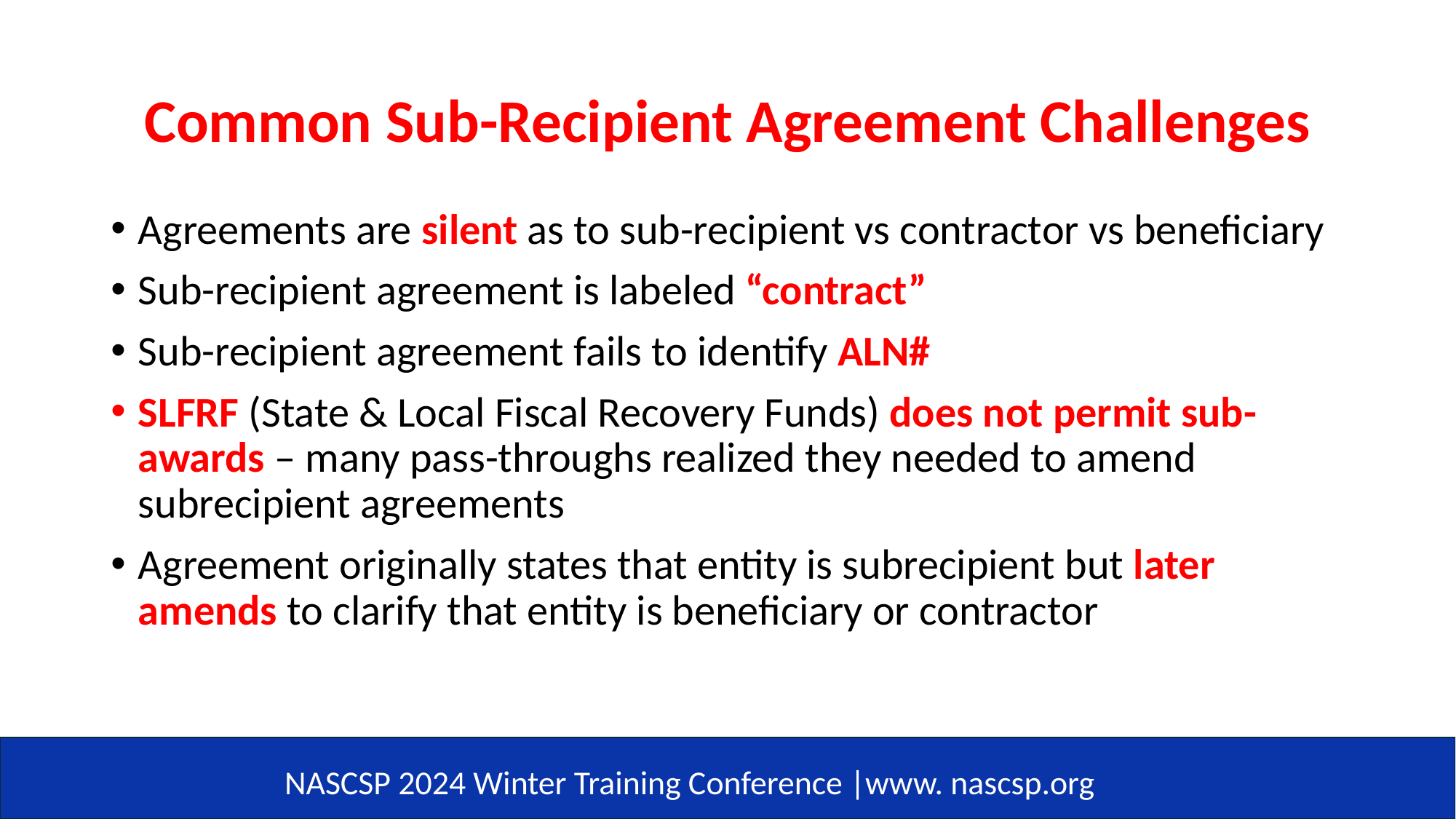

# Common Sub-Recipient Agreement Challenges
Agreements are silent as to sub-recipient vs contractor vs beneficiary
Sub-recipient agreement is labeled “contract”
Sub-recipient agreement fails to identify ALN#
SLFRF (State & Local Fiscal Recovery Funds) does not permit sub-awards – many pass-throughs realized they needed to amend subrecipient agreements
Agreement originally states that entity is subrecipient but later amends to clarify that entity is beneficiary or contractor